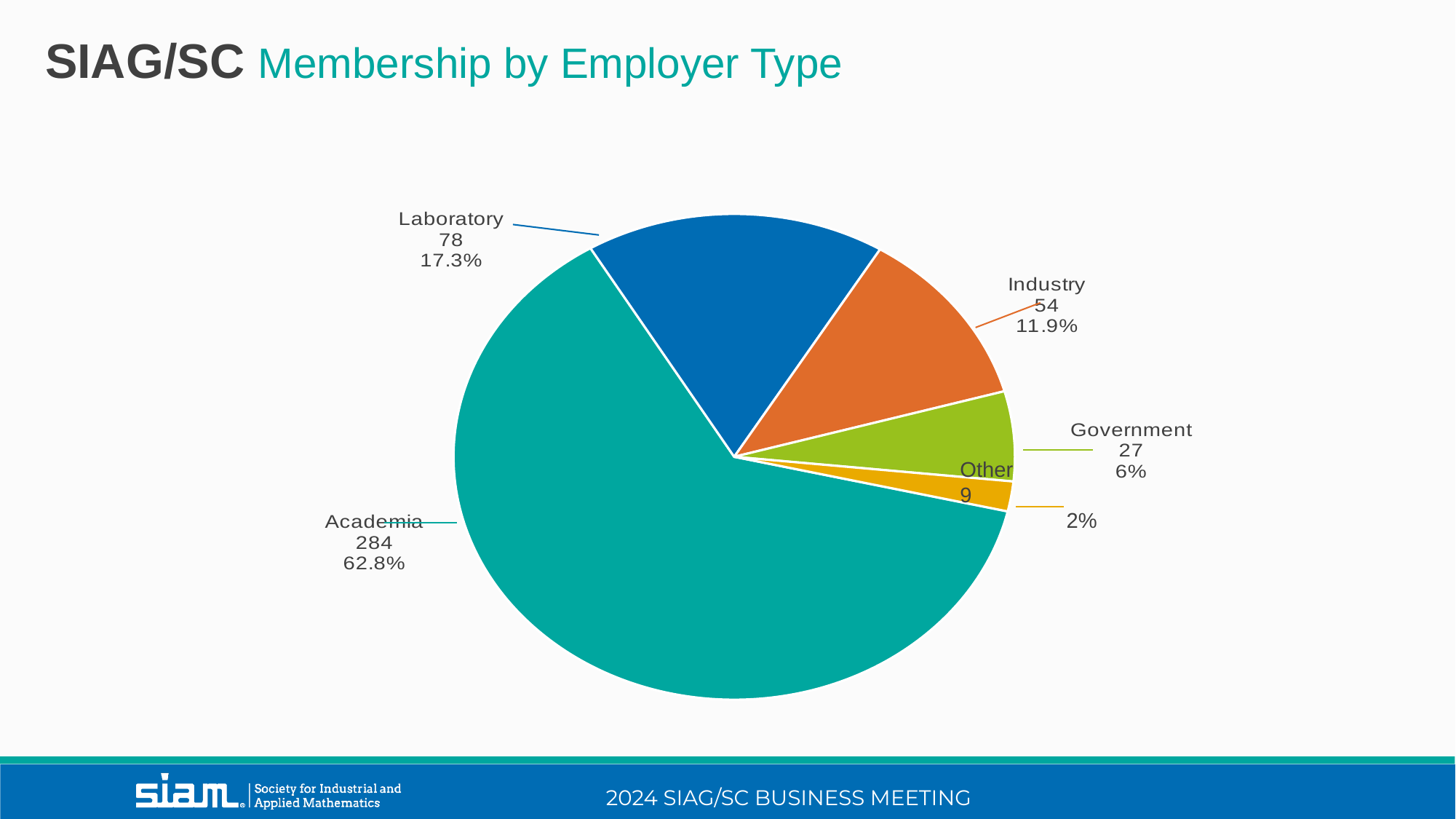

SIAG/SC Membership by Employer Type

### Chart

| Category | Number |
|---|---|
| Academia | 284.0 |
| Laboratory | 78.0 |
| Industry | 54.0 |
| Government | 27.0 |
| Other | 9.0 |
Other
9
2%
2024 SIAG/SC Business meeting